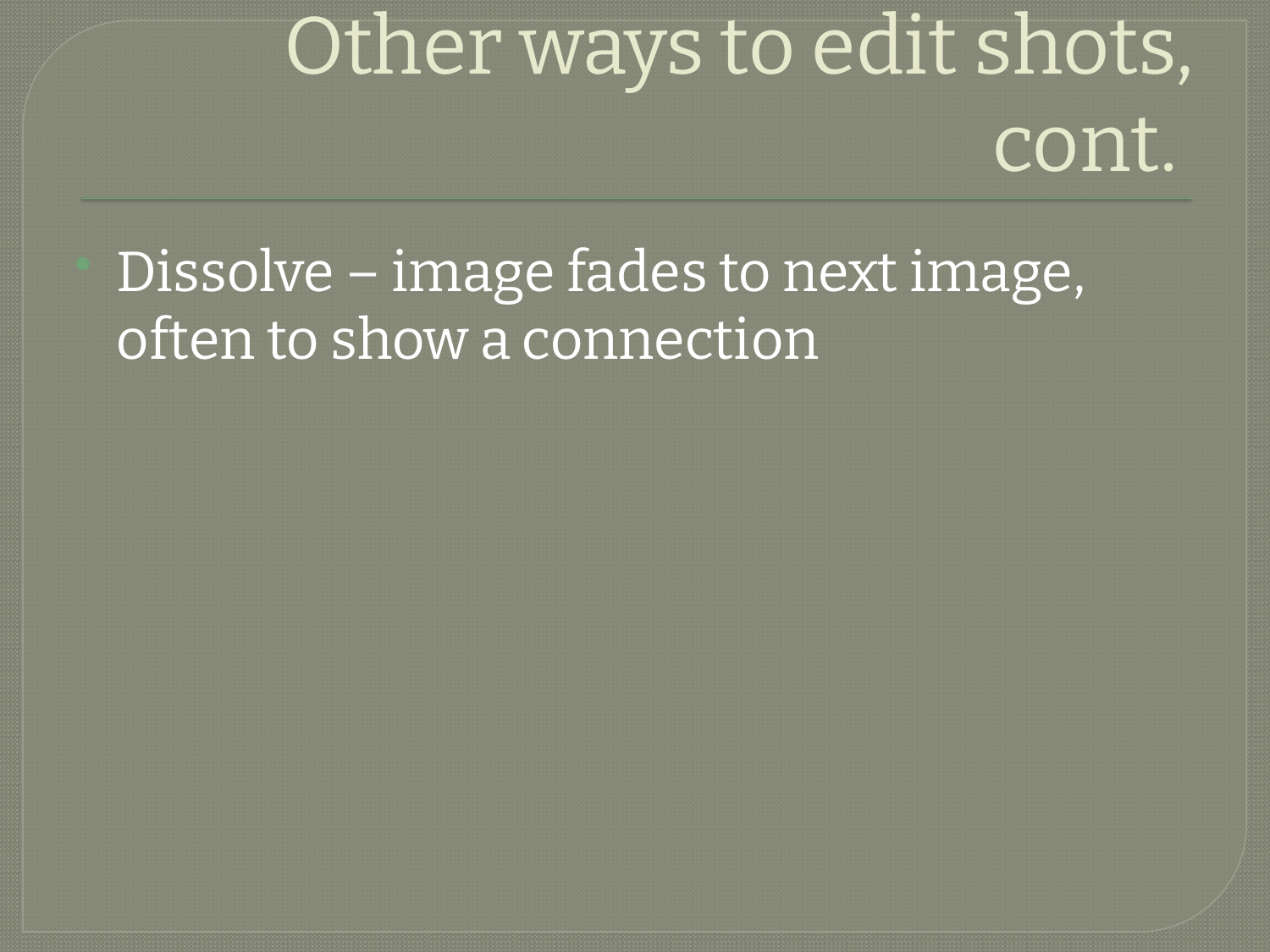

# Other ways to edit shots, cont.
Dissolve – image fades to next image, often to show a connection